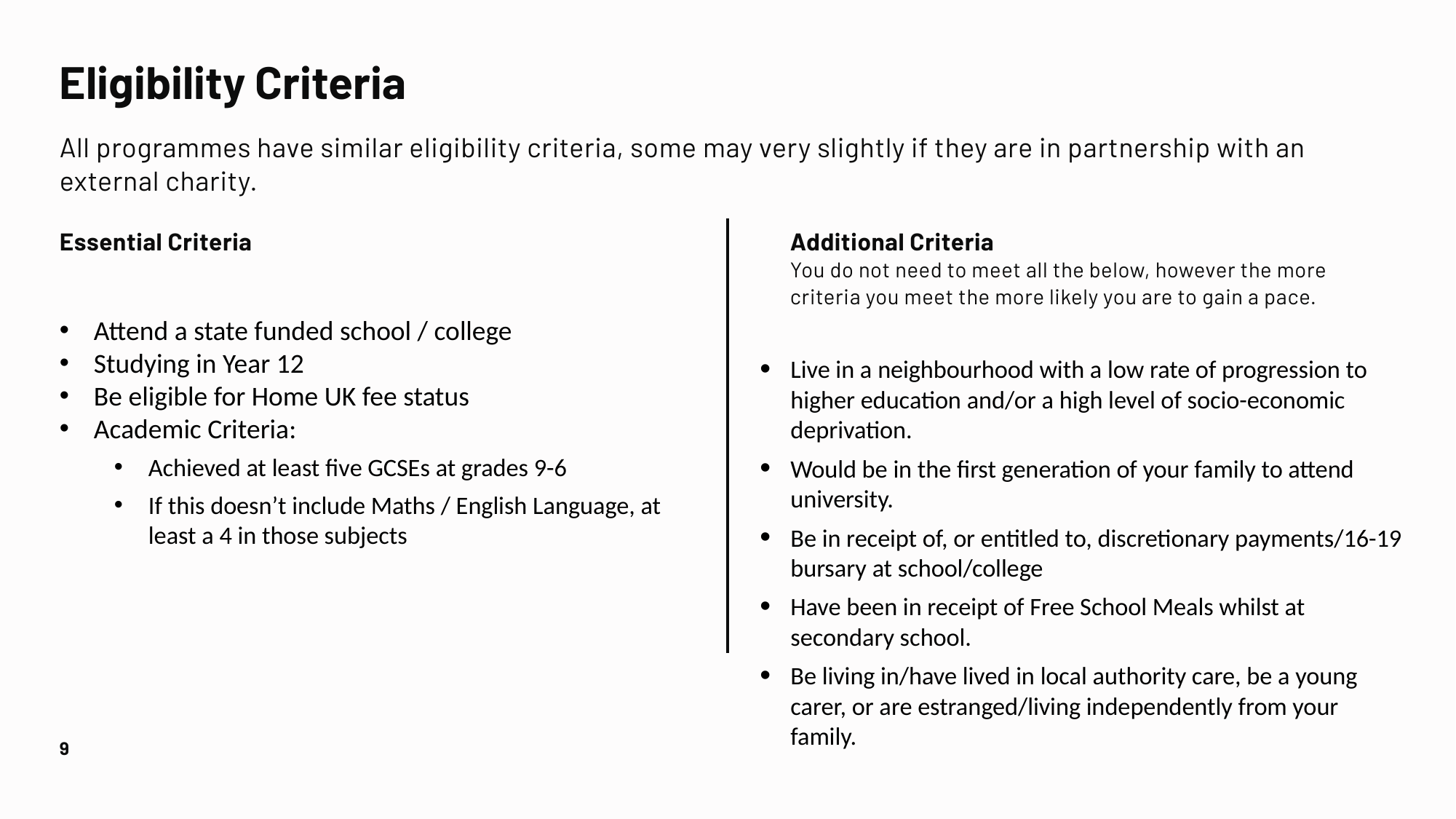

# Eligibility Criteria
All programmes have similar eligibility criteria, some may very slightly if they are in partnership with an external charity.
Essential Criteria
Additional Criteria
You do not need to meet all the below, however the more criteria you meet the more likely you are to gain a pace.
Attend a state funded school / college
Studying in Year 12
Be eligible for Home UK fee status
Academic Criteria:
Achieved at least five GCSEs at grades 9-6
If this doesn’t include Maths / English Language, at least a 4 in those subjects

Live in a neighbourhood with a low rate of progression to higher education and/or a high level of socio-economic deprivation.
Would be in the first generation of your family to attend university.
Be in receipt of, or entitled to, discretionary payments/16-19 bursary at school/college
Have been in receipt of Free School Meals whilst at secondary school.
Be living in/have lived in local authority care, be a young carer, or are estranged/living independently from your family.

9